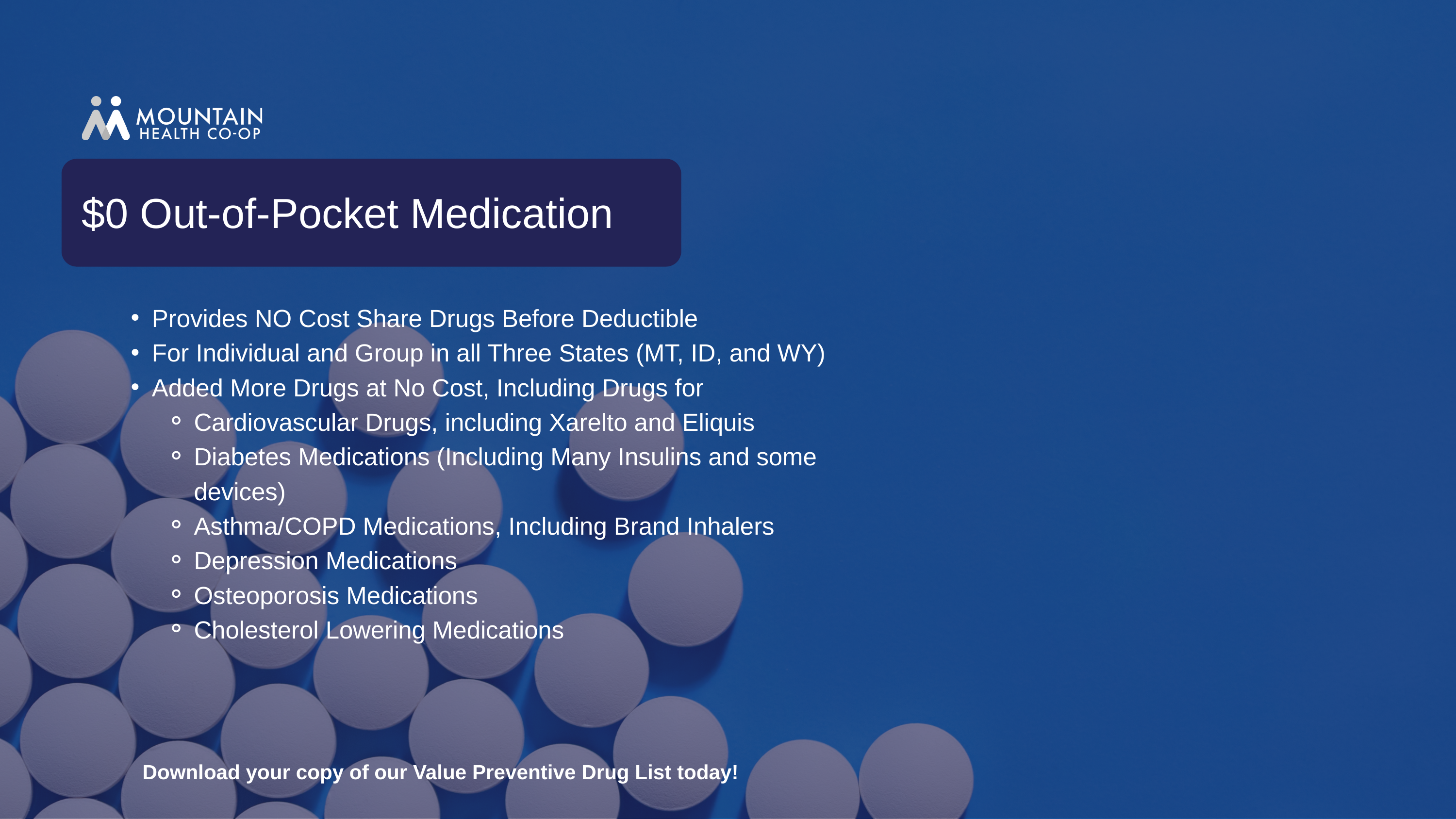

$0 Out-of-Pocket Medication
Provides NO Cost Share Drugs Before Deductible
For Individual and Group in all Three States (MT, ID, and WY)
Added More Drugs at No Cost, Including Drugs for
Cardiovascular Drugs, including Xarelto and Eliquis
Diabetes Medications (Including Many Insulins and some devices)
Asthma/COPD Medications, Including Brand Inhalers
Depression Medications
Osteoporosis Medications
Cholesterol Lowering Medications
Download your copy of our Value Preventive Drug List today!